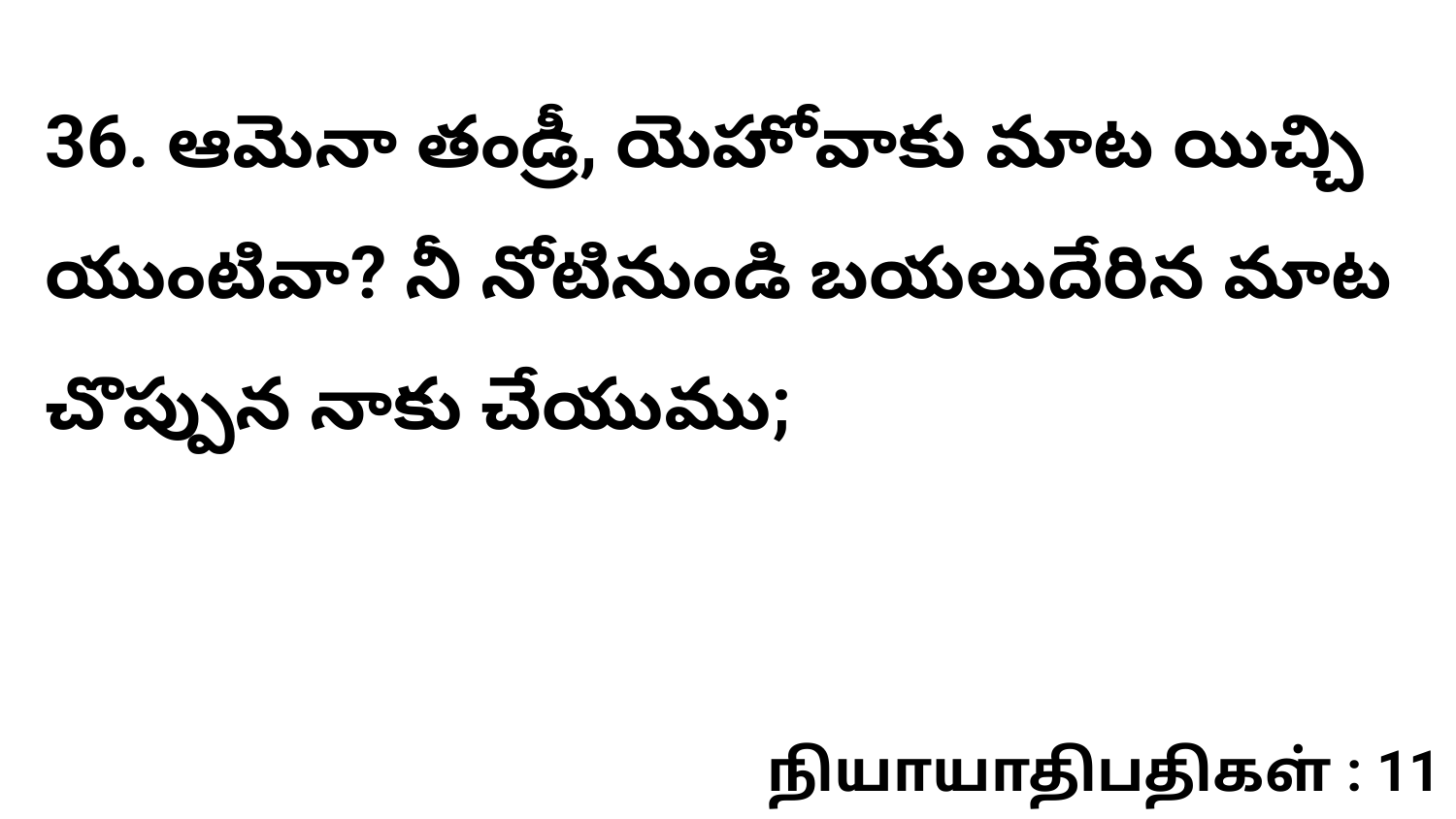

36. ఆమెనా తండ్రీ, యెహోవాకు మాట యిచ్చి యుంటివా? నీ నోటినుండి బయలుదేరిన మాట చొప్పున నాకు చేయుము;
நியாயாதிபதிகள் : 11